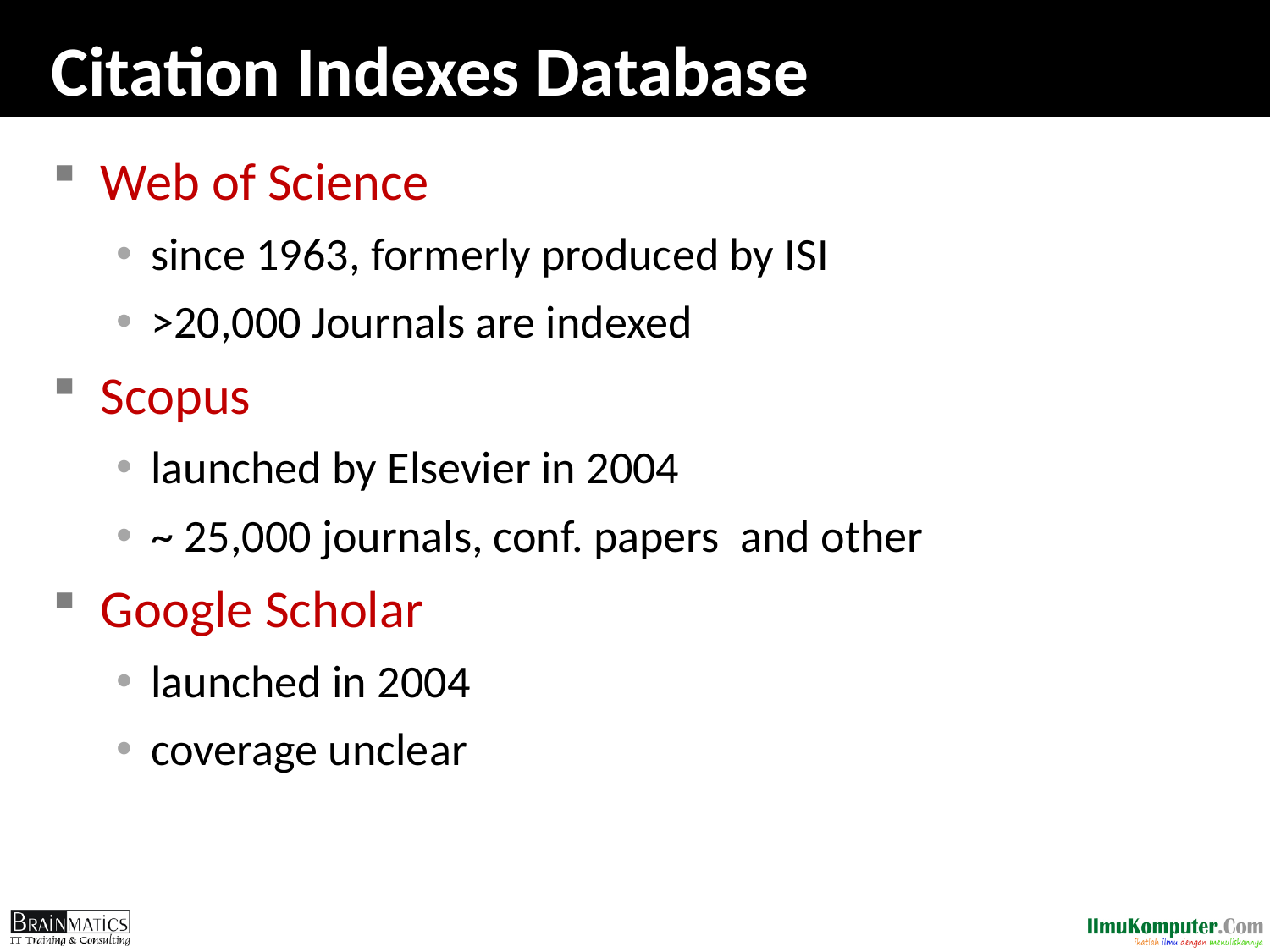

# Citation Indexes Database
Web of Science
 since 1963, formerly produced by ISI
 >20,000 Journals are indexed
Scopus
 launched by Elsevier in 2004
 ~ 25,000 journals, conf. papers  and other
Google Scholar
 launched in 2004
 coverage unclear